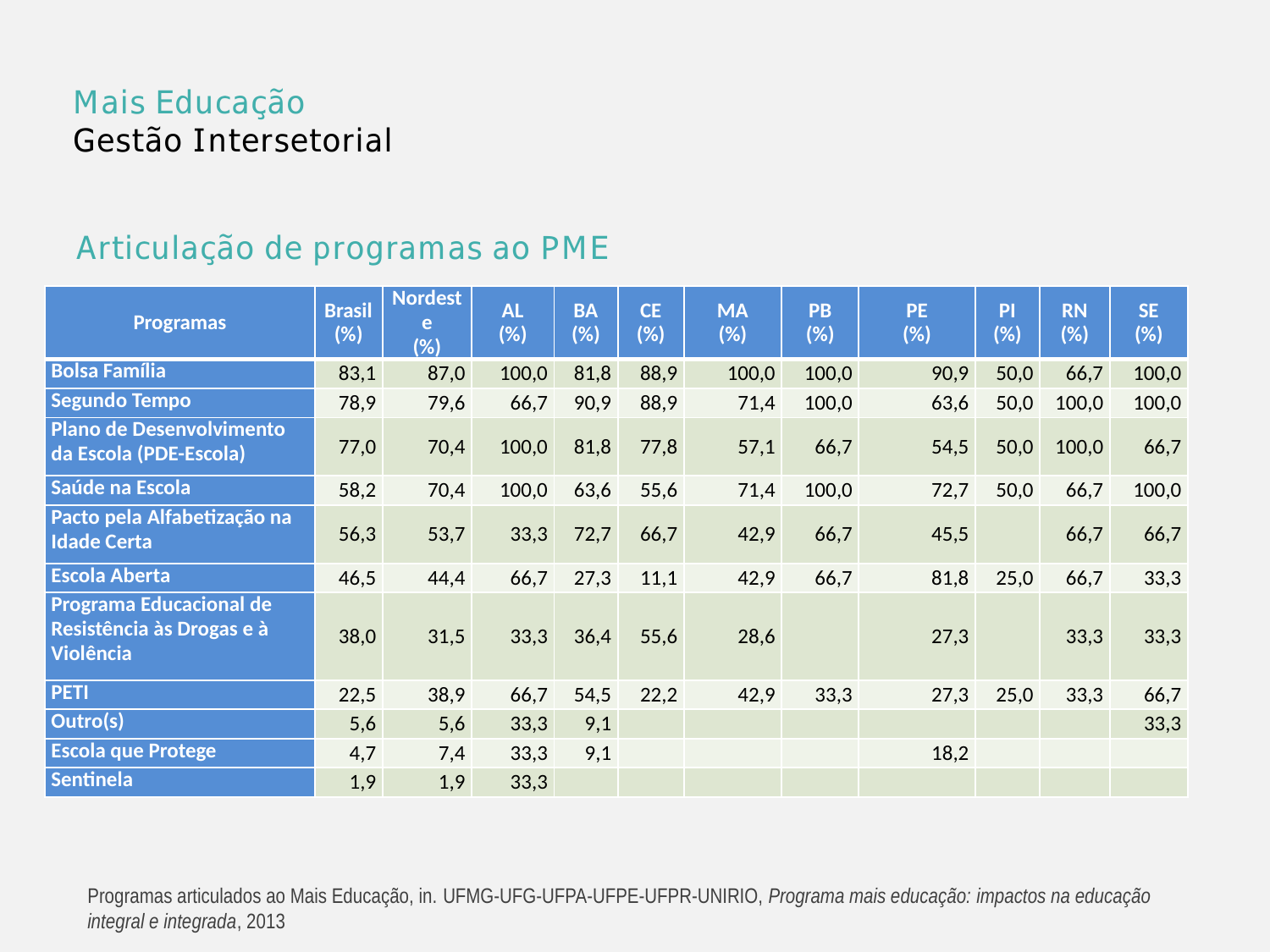

Mais Educação
Gestão Intersetorial
Articulação de programas ao PME
| Programas | Brasil (%) | Nordeste (%) | AL (%) | BA (%) | CE (%) | MA (%) | PB (%) | PE (%) | PI (%) | RN (%) | SE (%) |
| --- | --- | --- | --- | --- | --- | --- | --- | --- | --- | --- | --- |
| Bolsa Família | 83,1 | 87,0 | 100,0 | 81,8 | 88,9 | 100,0 | 100,0 | 90,9 | 50,0 | 66,7 | 100,0 |
| Segundo Tempo | 78,9 | 79,6 | 66,7 | 90,9 | 88,9 | 71,4 | 100,0 | 63,6 | 50,0 | 100,0 | 100,0 |
| Plano de Desenvolvimento da Escola (PDE-Escola) | 77,0 | 70,4 | 100,0 | 81,8 | 77,8 | 57,1 | 66,7 | 54,5 | 50,0 | 100,0 | 66,7 |
| Saúde na Escola | 58,2 | 70,4 | 100,0 | 63,6 | 55,6 | 71,4 | 100,0 | 72,7 | 50,0 | 66,7 | 100,0 |
| Pacto pela Alfabetização na Idade Certa | 56,3 | 53,7 | 33,3 | 72,7 | 66,7 | 42,9 | 66,7 | 45,5 |  | 66,7 | 66,7 |
| Escola Aberta | 46,5 | 44,4 | 66,7 | 27,3 | 11,1 | 42,9 | 66,7 | 81,8 | 25,0 | 66,7 | 33,3 |
| Programa Educacional de Resistência às Drogas e à Violência | 38,0 | 31,5 | 33,3 | 36,4 | 55,6 | 28,6 |  | 27,3 |  | 33,3 | 33,3 |
| PETI | 22,5 | 38,9 | 66,7 | 54,5 | 22,2 | 42,9 | 33,3 | 27,3 | 25,0 | 33,3 | 66,7 |
| Outro(s) | 5,6 | 5,6 | 33,3 | 9,1 |  |  |  |  |  |  | 33,3 |
| Escola que Protege | 4,7 | 7,4 | 33,3 | 9,1 |  |  |  | 18,2 |  |  |  |
| Sentinela | 1,9 | 1,9 | 33,3 |  |  |  |  |  |  |  |  |
Programas articulados ao Mais Educação, in. UFMG-UFG-UFPA-UFPE-UFPR-UNIRIO, Programa mais educação: impactos na educação integral e integrada, 2013